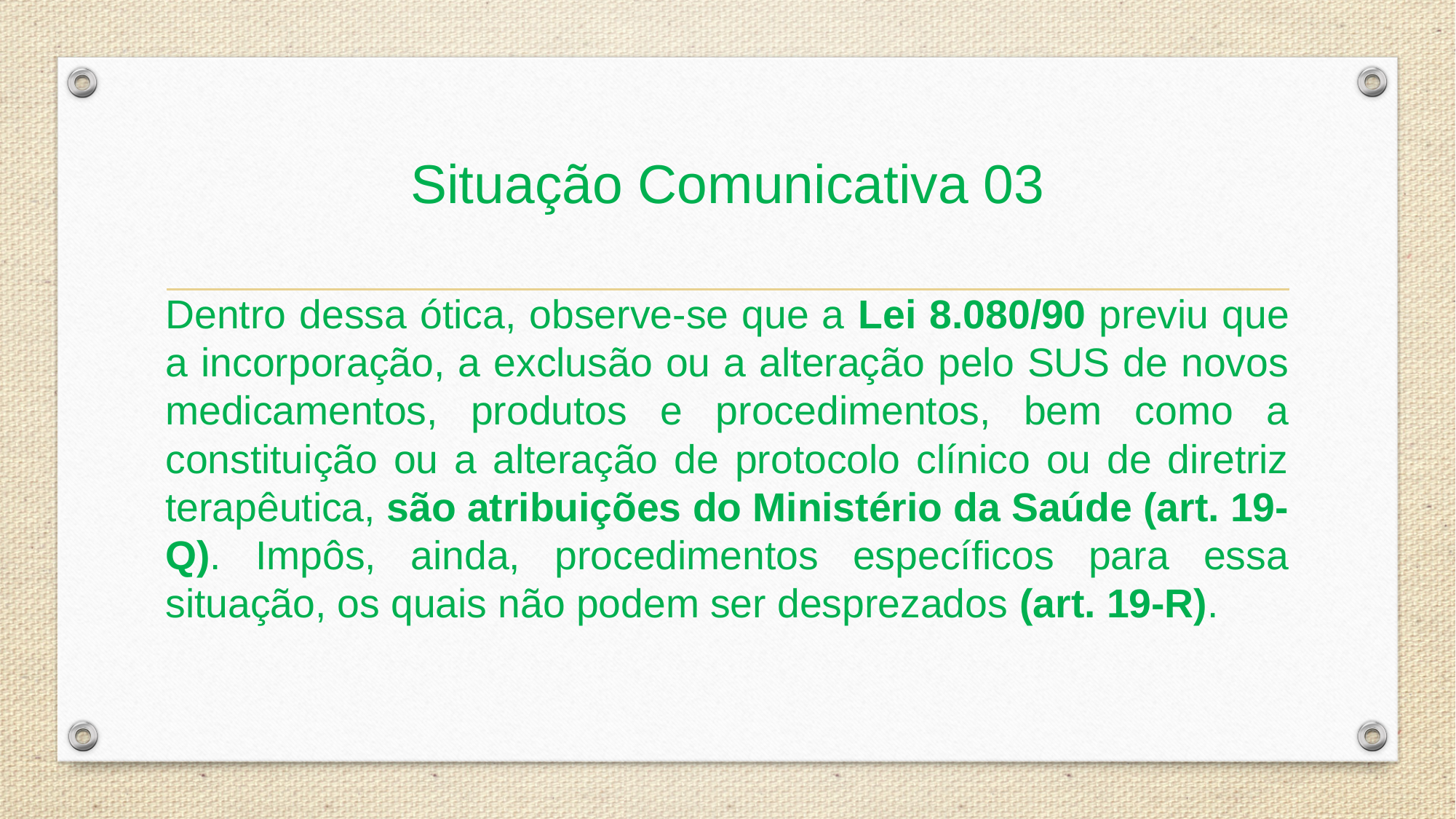

# Situação Comunicativa 03
Dentro dessa ótica, observe-se que a Lei 8.080/90 previu que a incorporação, a exclusão ou a alteração pelo SUS de novos medicamentos, produtos e procedimentos, bem como a constituição ou a alteração de protocolo clínico ou de diretriz terapêutica, são atribuições do Ministério da Saúde (art. 19-Q). Impôs, ainda, procedimentos específicos para essa situação, os quais não podem ser desprezados (art. 19-R).